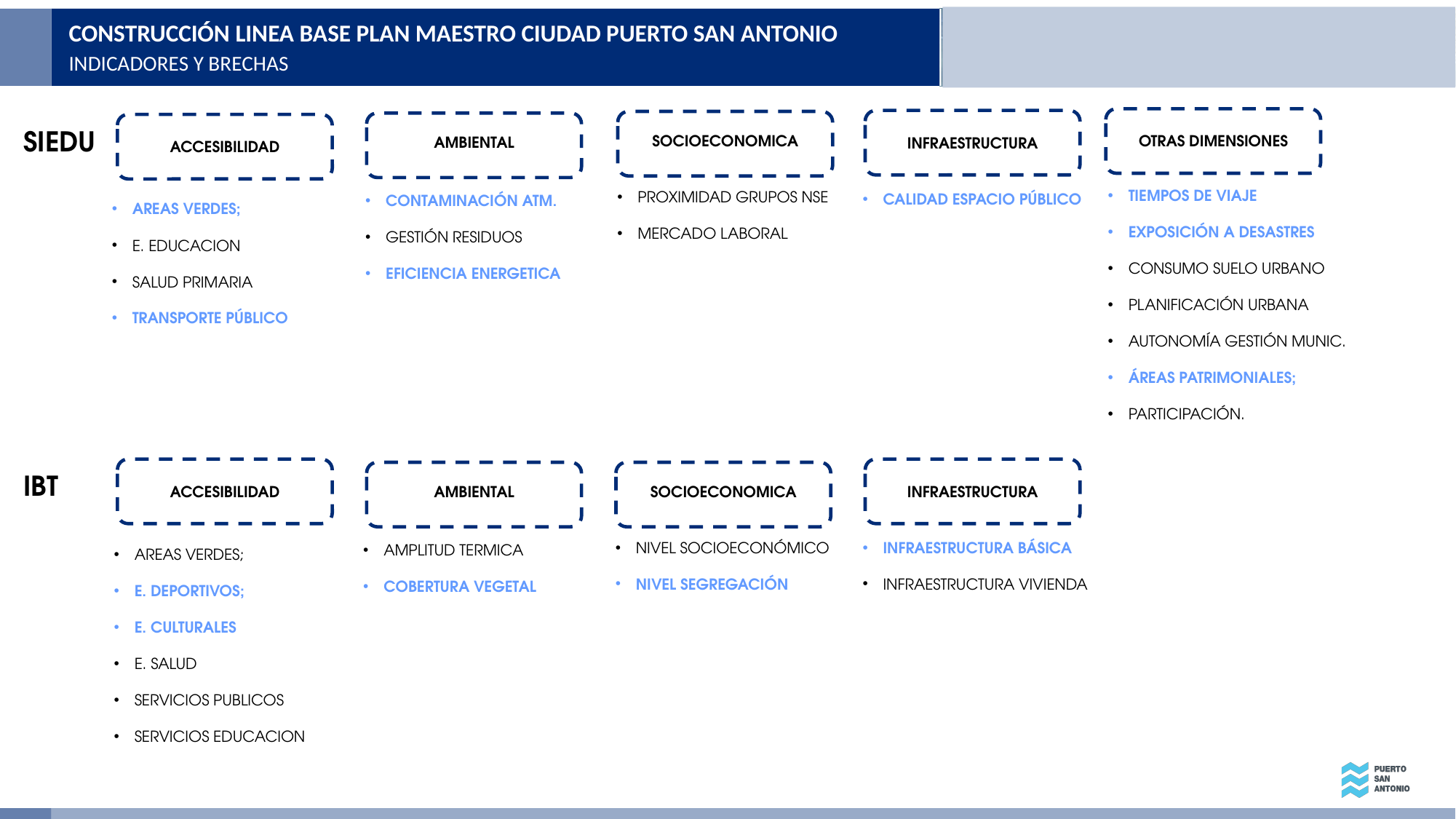

CONSTRUCCIÓN LINEA BASE PLAN MAESTRO CIUDAD PUERTO SAN ANTONIO
INDICADORES Y BRECHAS

SIEDU
SOCIOECONOMICA
OTRAS DIMENSIONES
AMBIENTAL
INFRAESTRUCTURA
ACCESIBILIDAD
TIEMPOS DE VIAJE

EXPOSICIÓN A DESASTRES

CONSUMO SUELO URBANO

PLANIFICACIÓN URBANA

AUTONOMÍA GESTIÓN MUNIC.

ÁREAS PATRIMONIALES;

PARTICIPACIÓN.

PROXIMIDAD GRUPOS NSE

MERCADO LABORAL

CALIDAD ESPACIO PÚBLICO

CONTAMINACIÓN ATM.

GESTIÓN RESIDUOS

EFICIENCIA ENERGETICA

AREAS VERDES;

E. EDUCACION

SALUD PRIMARIA

TRANSPORTE PÚBLICO

IBT
INFRAESTRUCTURA
AMBIENTAL
SOCIOECONOMICA
ACCESIBILIDAD
INFRAESTRUCTURA BÁSICA

INFRAESTRUCTURA VIVIENDA

NIVEL SOCIOECONÓMICO

NIVEL SEGREGACIÓN

AMPLITUD TERMICA

COBERTURA VEGETAL

AREAS VERDES;

E. DEPORTIVOS;

E. CULTURALES

E. SALUD

SERVICIOS PUBLICOS

SERVICIOS EDUCACION